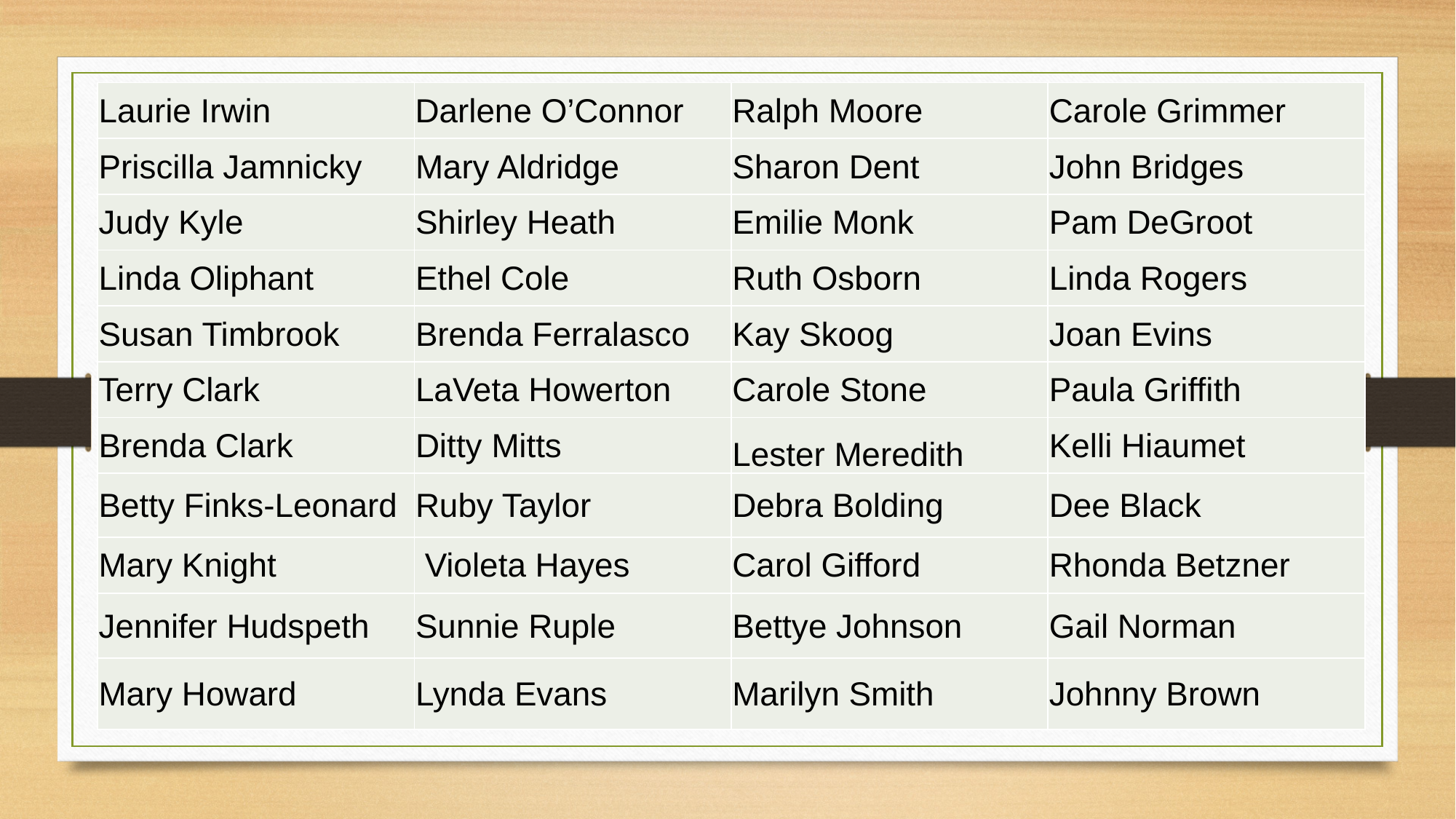

| Laurie Irwin | Darlene O’Connor | Ralph Moore | Carole Grimmer |
| --- | --- | --- | --- |
| Priscilla Jamnicky | Mary Aldridge | Sharon Dent | John Bridges |
| Judy Kyle | Shirley Heath | Emilie Monk | Pam DeGroot |
| Linda Oliphant | Ethel Cole | Ruth Osborn | Linda Rogers |
| Susan Timbrook | Brenda Ferralasco | Kay Skoog | Joan Evins |
| Terry Clark | LaVeta Howerton | Carole Stone | Paula Griffith |
| Brenda Clark | Ditty Mitts | Lester Meredith | Kelli Hiaumet |
| Betty Finks-Leonard | Ruby Taylor | Debra Bolding | Dee Black |
| Mary Knight | Violeta Hayes | Carol Gifford | Rhonda Betzner |
| Jennifer Hudspeth | Sunnie Ruple | Bettye Johnson | Gail Norman |
| Mary Howard | Lynda Evans | Marilyn Smith | Johnny Brown |